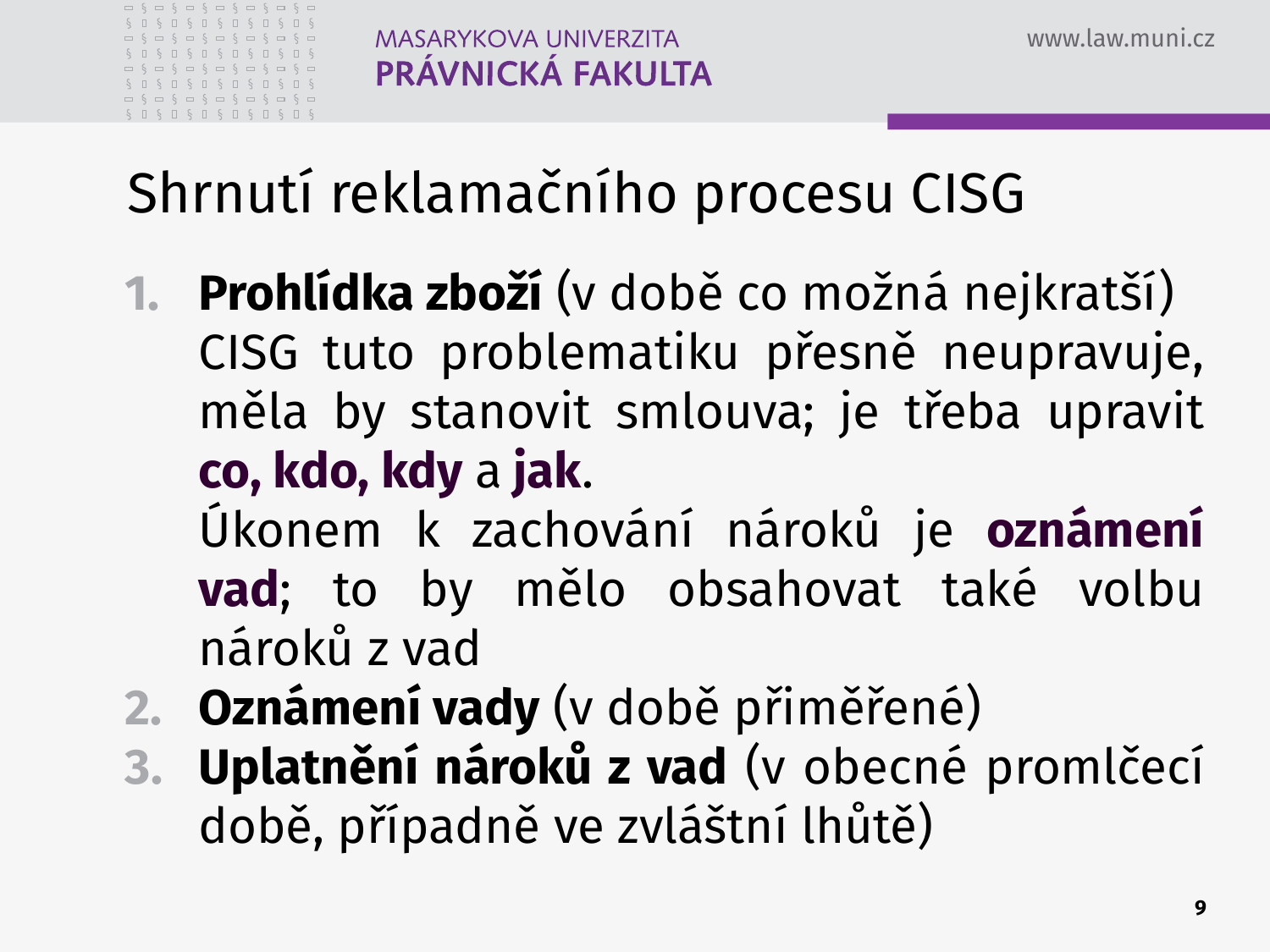

# Shrnutí reklamačního procesu CISG
Prohlídka zboží (v době co možná nejkratší)
	CISG tuto problematiku přesně neupravuje, měla by stanovit smlouva; je třeba upravit co, kdo, kdy a jak.
	Úkonem k zachování nároků je oznámení vad; to by mělo obsahovat také volbu nároků z vad
Oznámení vady (v době přiměřené)
Uplatnění nároků z vad (v obecné promlčecí době, případně ve zvláštní lhůtě)
9